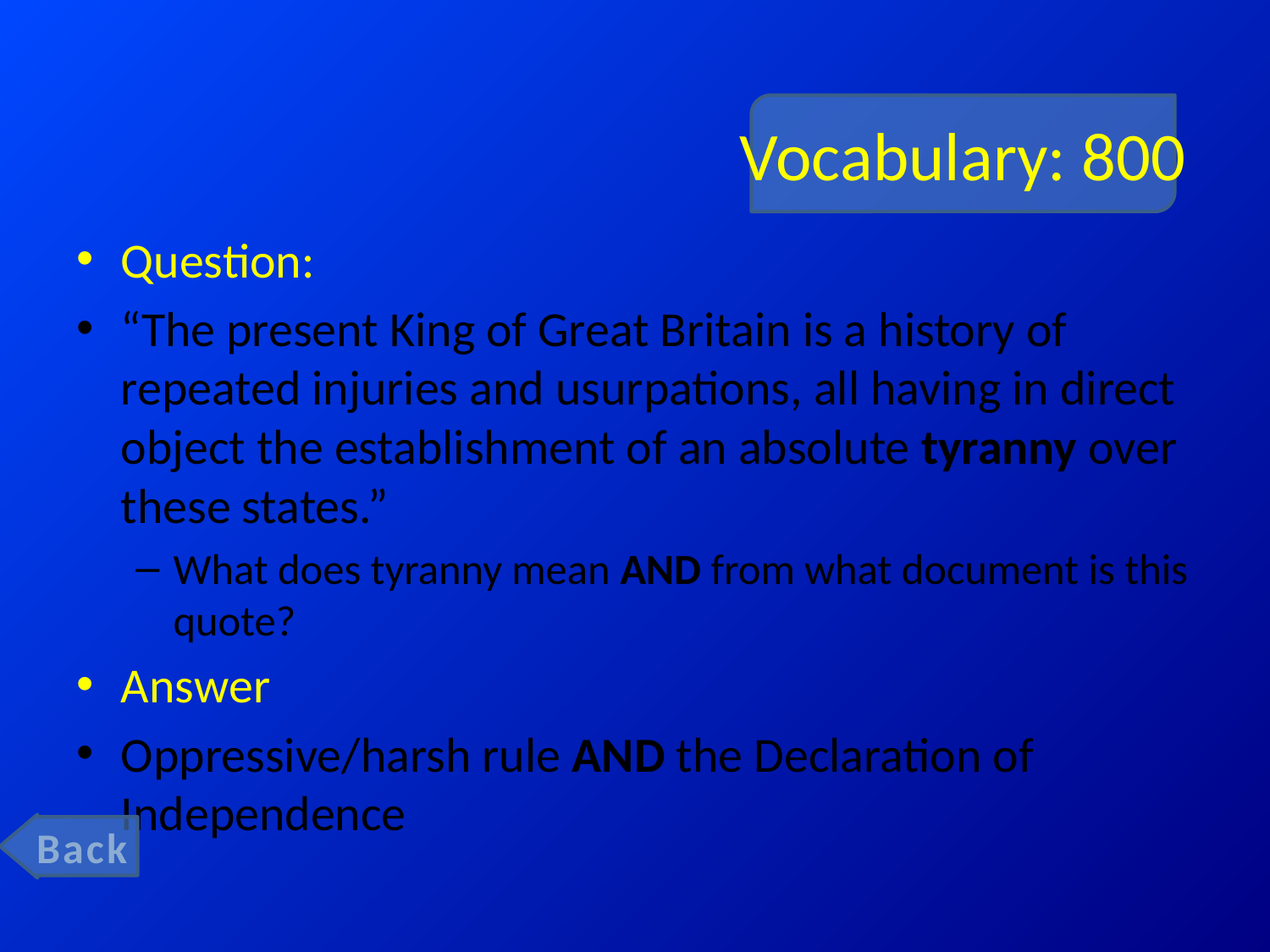

# Vocabulary: 800

Question:
“The present King of Great Britain is a history of repeated injuries and usurpations, all having in direct object the establishment of an absolute tyranny over these states.”
What does tyranny mean AND from what document is this quote?
Answer
Oppressive/harsh rule AND the Declaration of Independence

Back